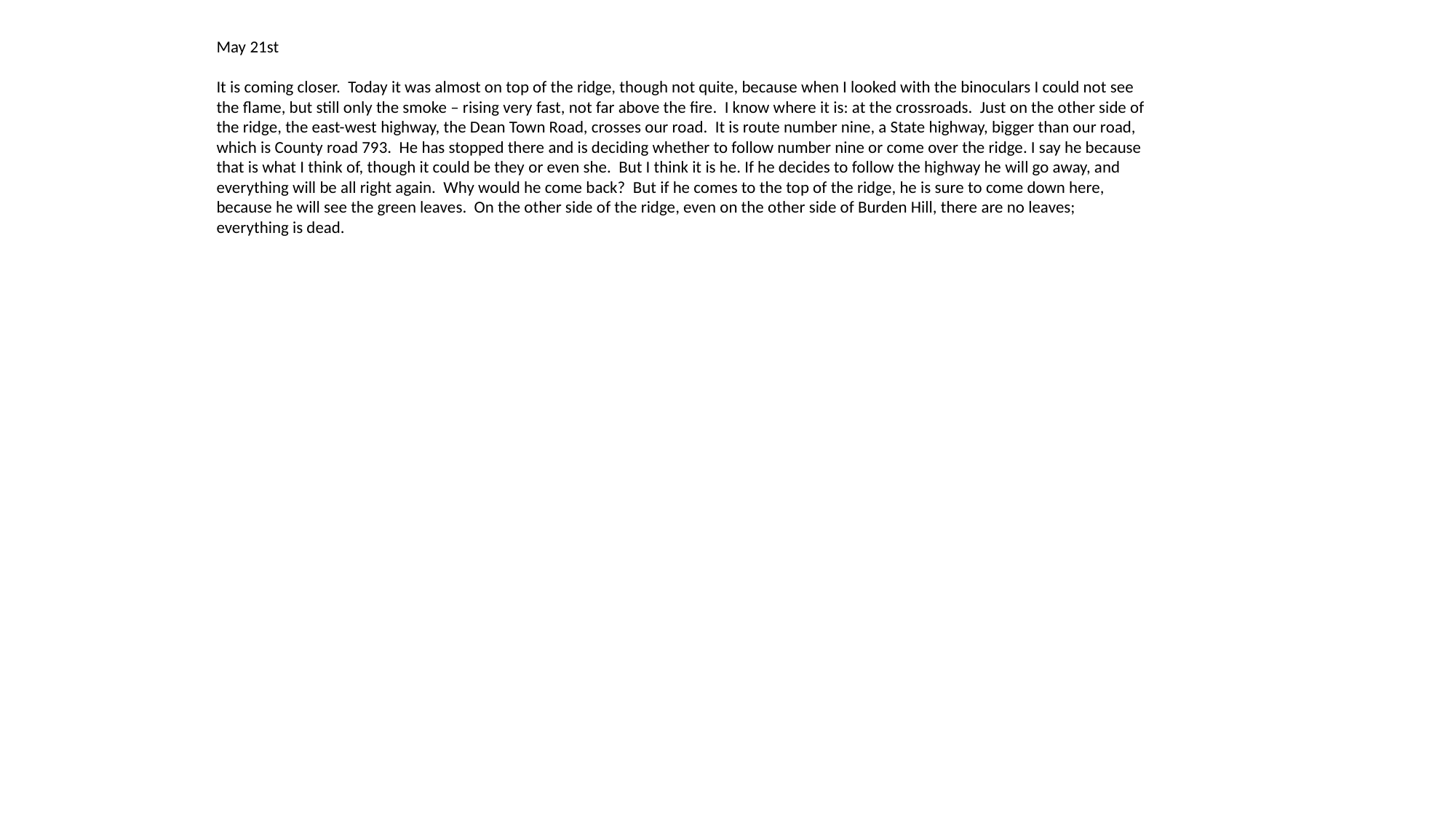

May 21st

It is coming closer.  Today it was almost on top of the ridge, though not quite, because when I looked with the binoculars I could not see the flame, but still only the smoke – rising very fast, not far above the fire.  I know where it is: at the crossroads.  Just on the other side of the ridge, the east-west highway, the Dean Town Road, crosses our road.  It is route number nine, a State highway, bigger than our road, which is County road 793.  He has stopped there and is deciding whether to follow number nine or come over the ridge. I say he because that is what I think of, though it could be they or even she.  But I think it is he. If he decides to follow the highway he will go away, and everything will be all right again.  Why would he come back?  But if he comes to the top of the ridge, he is sure to come down here, because he will see the green leaves.  On the other side of the ridge, even on the other side of Burden Hill, there are no leaves; everything is dead.